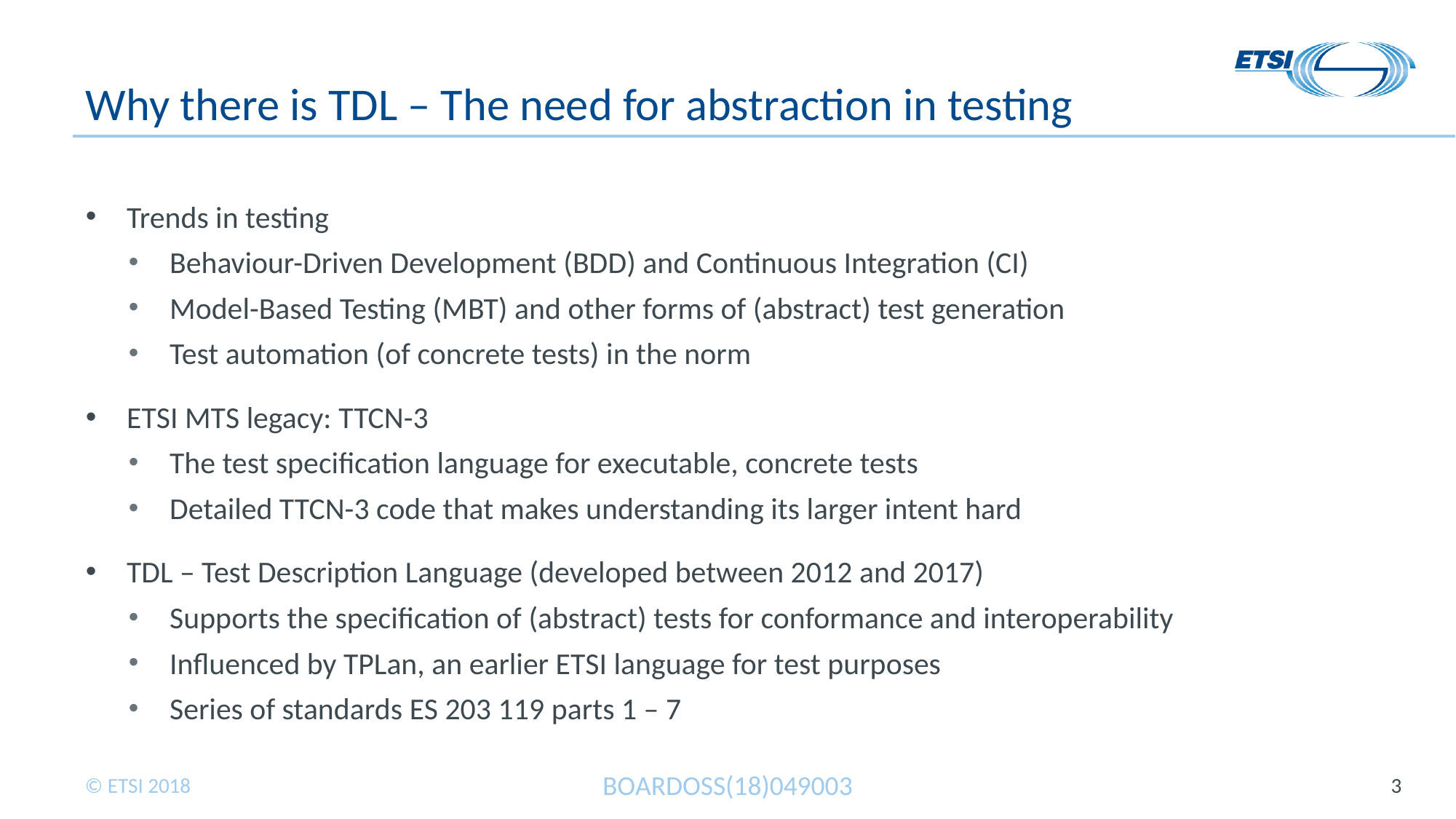

# Why there is TDL – The need for abstraction in testing
Trends in testing
Behaviour-Driven Development (BDD) and Continuous Integration (CI)
Model-Based Testing (MBT) and other forms of (abstract) test generation
Test automation (of concrete tests) in the norm
ETSI MTS legacy: TTCN-3
The test specification language for executable, concrete tests
Detailed TTCN-3 code that makes understanding its larger intent hard
TDL – Test Description Language (developed between 2012 and 2017)
Supports the specification of (abstract) tests for conformance and interoperability
Influenced by TPLan, an earlier ETSI language for test purposes
Series of standards ES 203 119 parts 1 – 7